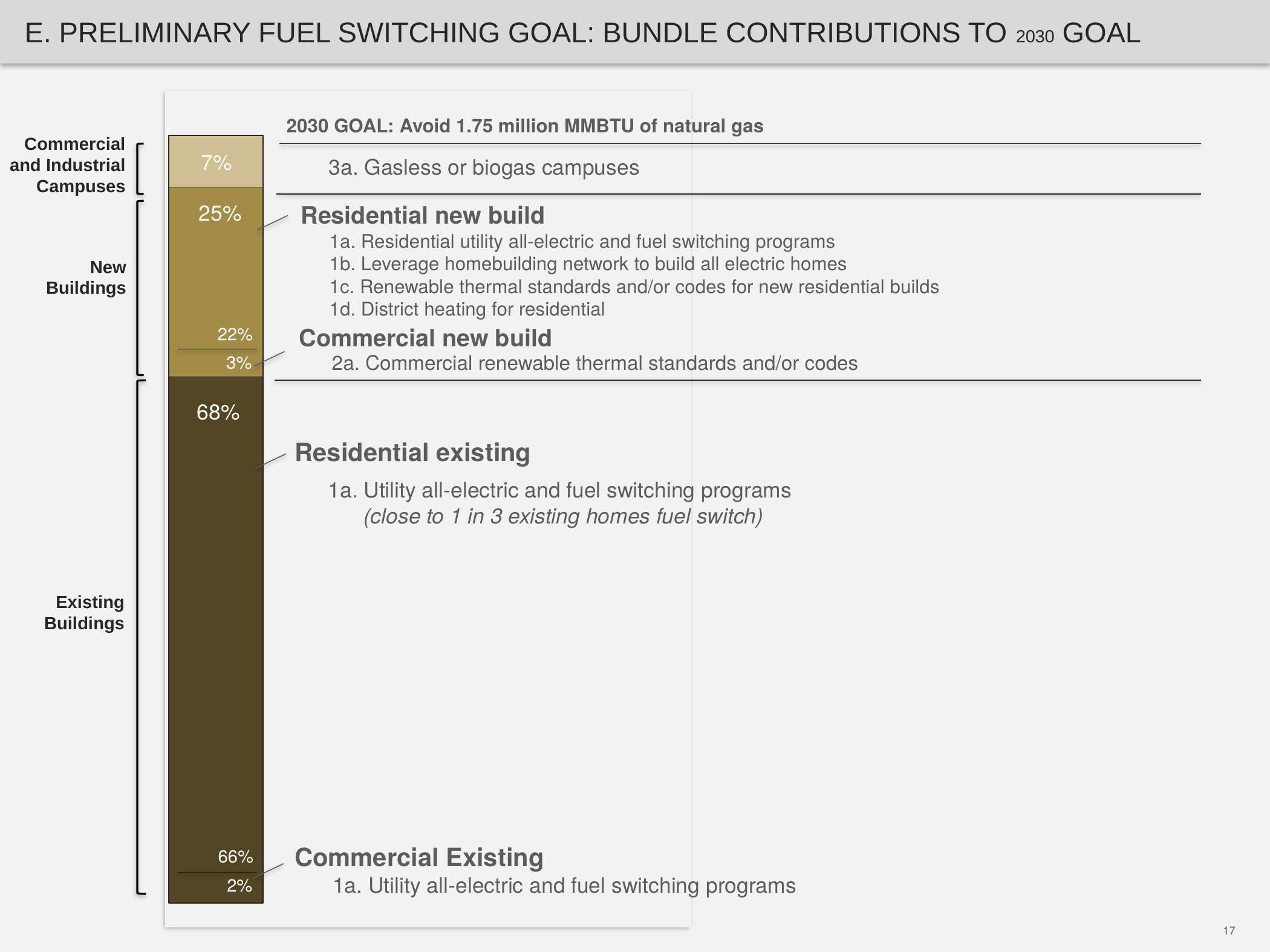

E. Preliminary FUEL SWITCHING Goal: bundle contributions to 2030 goal

2030 GOAL: Avoid 1.75 million MMBTU of natural gas

### Chart

| Category |  |  |  |
|---|---|---|---|
Commercial and Industrial Campuses
 7%

3a. Gasless or biogas campuses
25%
Residential new build

1a. Residential utility all-electric and fuel switching programs
1b. Leverage homebuilding network to build all electric homes
1c. Renewable thermal standards and/or codes for new residential builds
1d. District heating for residential
New
Buildings
Commercial new build

22%
2a. Commercial renewable thermal standards and/or codes
3%

68%
Residential existing

1a. Utility all-electric and fuel switching programs
      (close to 1 in 3 existing homes fuel switch)
Existing Buildings
Commercial Existing

66%
1a. Utility all-electric and fuel switching programs
2%
17
17